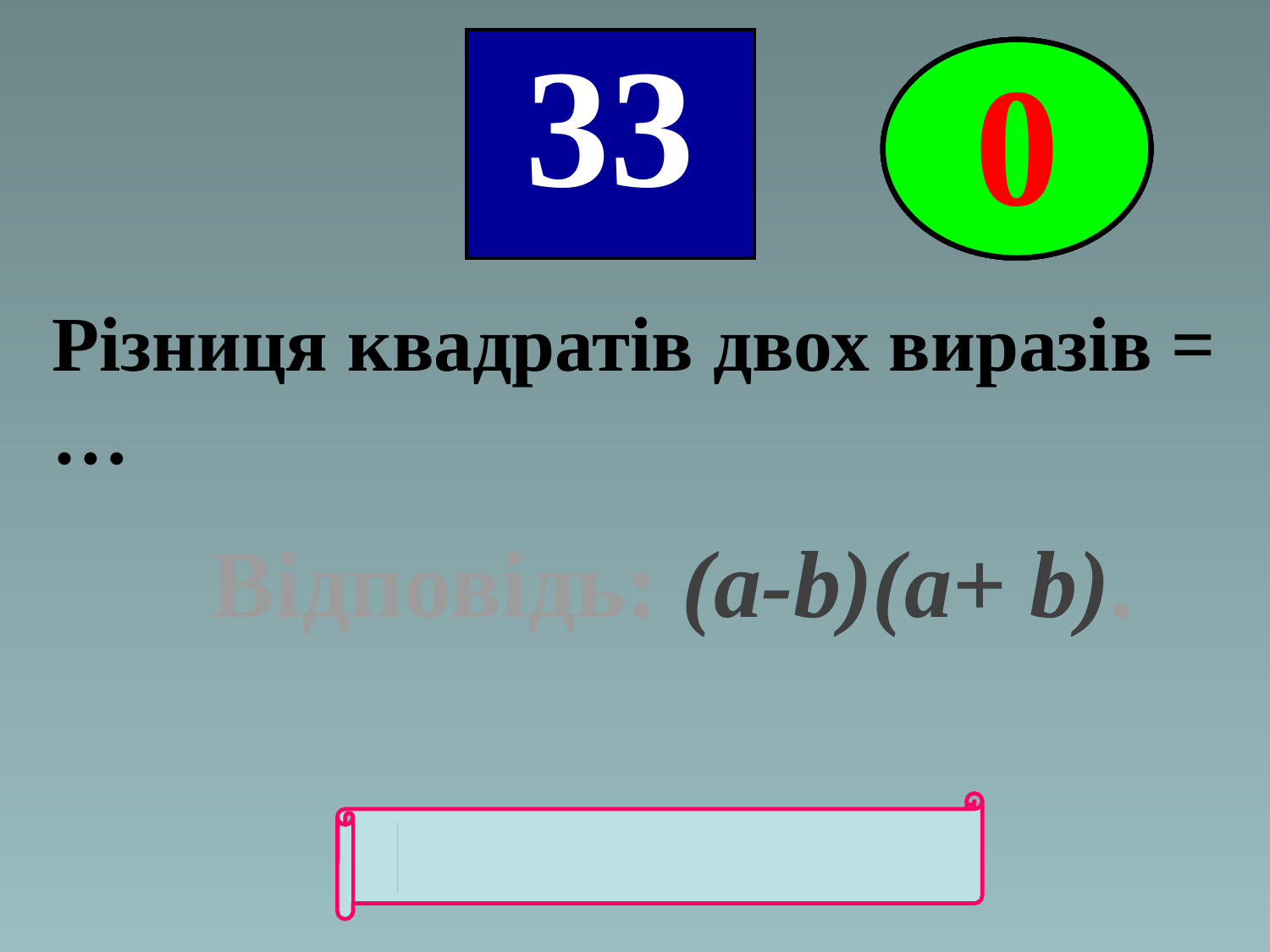

| 33 |
| --- |
5

4

3

2

0

1
Різниця квадратів двох виразів = …
Відповідь: (а-b)(а+ b).

"ВОЗВРАТ"